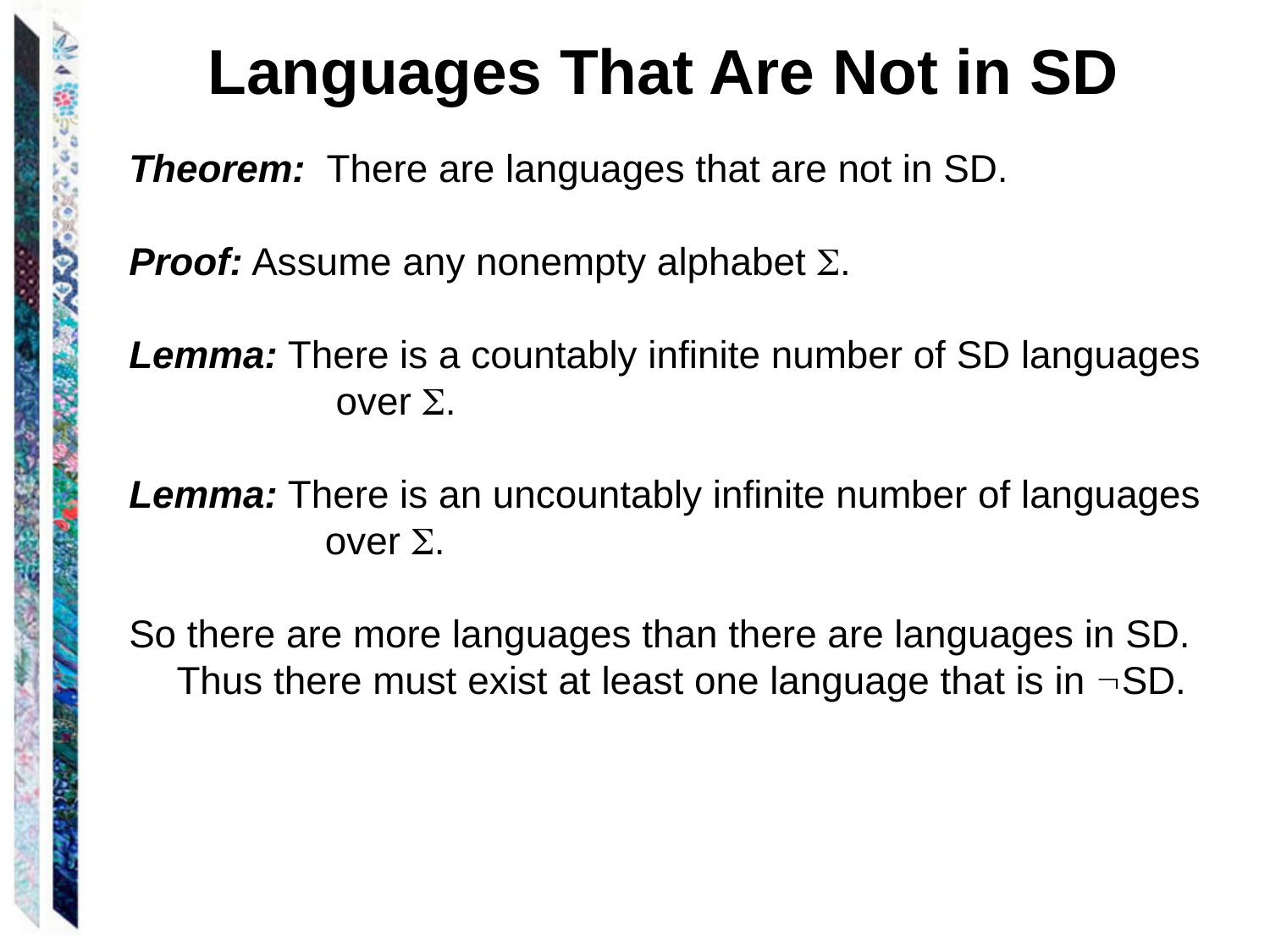

Languages That Are Not in SD
Theorem:  There are languages that are not in SD.

Proof: Assume any nonempty alphabet Σ.

Lemma: There is a countably infinite number of SD languages 	   over Σ.

Lemma: There is an uncountably infinite number of languages 	  over Σ.

So there are more languages than there are languages in SD.  Thus there must exist at least one language that is in ¬SD.